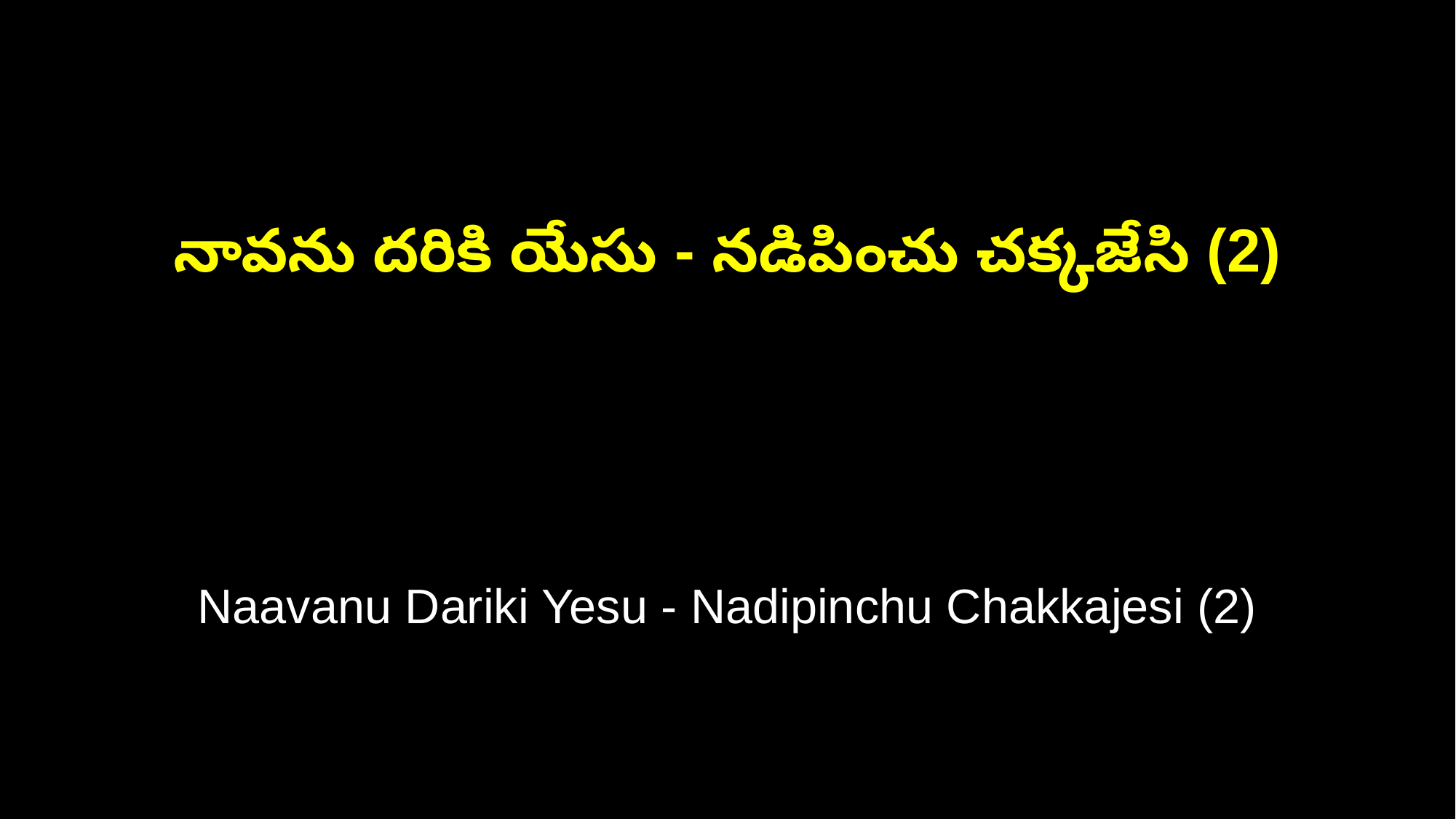

నావను దరికి యేసు - నడిపించు చక్కజేసి (2)
Naavanu Dariki Yesu - Nadipinchu Chakkajesi (2)